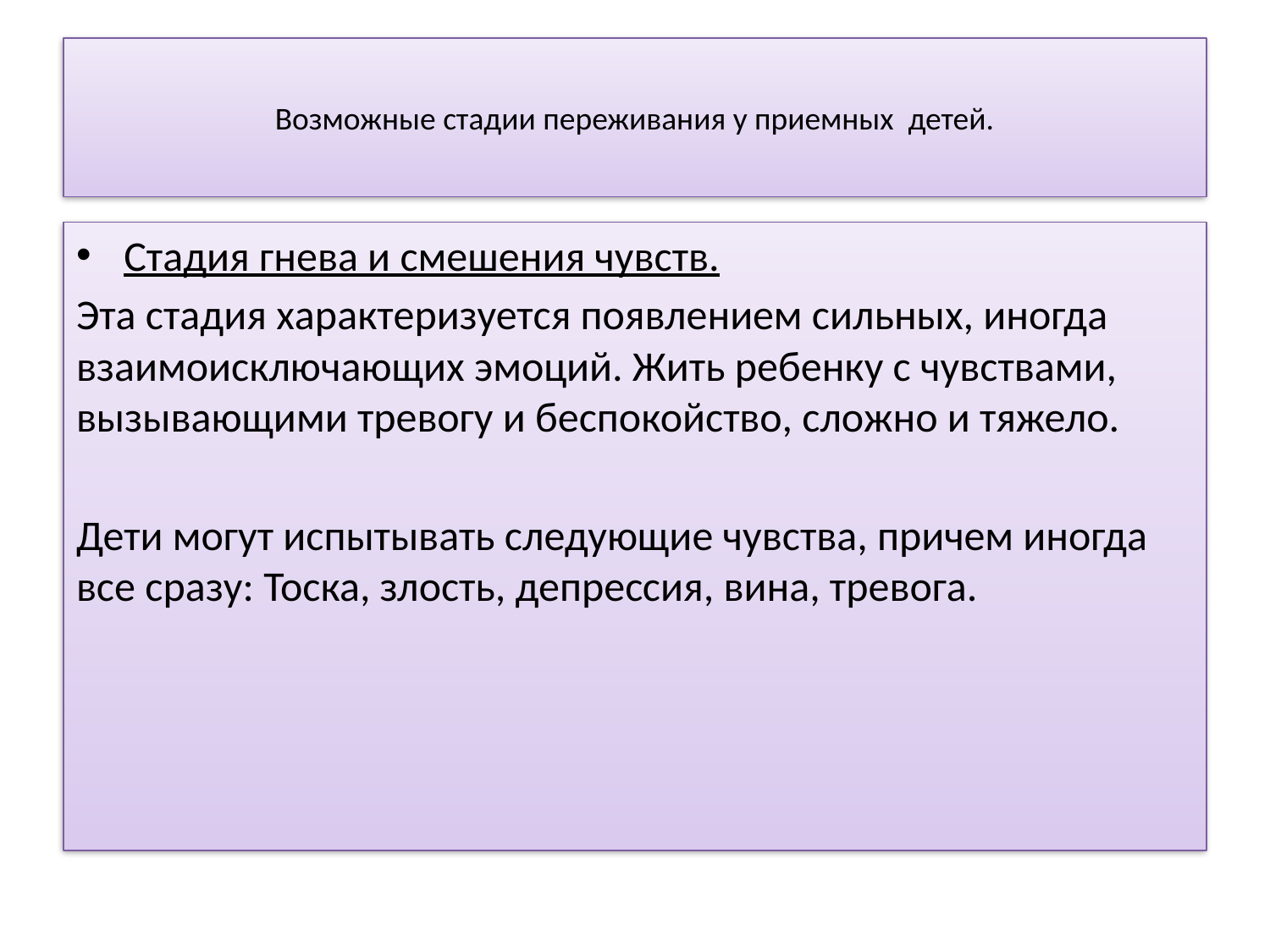

# Возможные стадии переживания у приемных  детей.
Стадия гнева и смешения чувств.
Эта стадия характеризуется появлением сильных, иногда взаимоисключающих эмоций. Жить ребенку с чувствами, вызывающими тревогу и беспокойство, сложно и тяжело.

Дети могут испытывать следующие чувства, причем иногда все сразу: Тоска, злость, депрессия, вина, тревога.